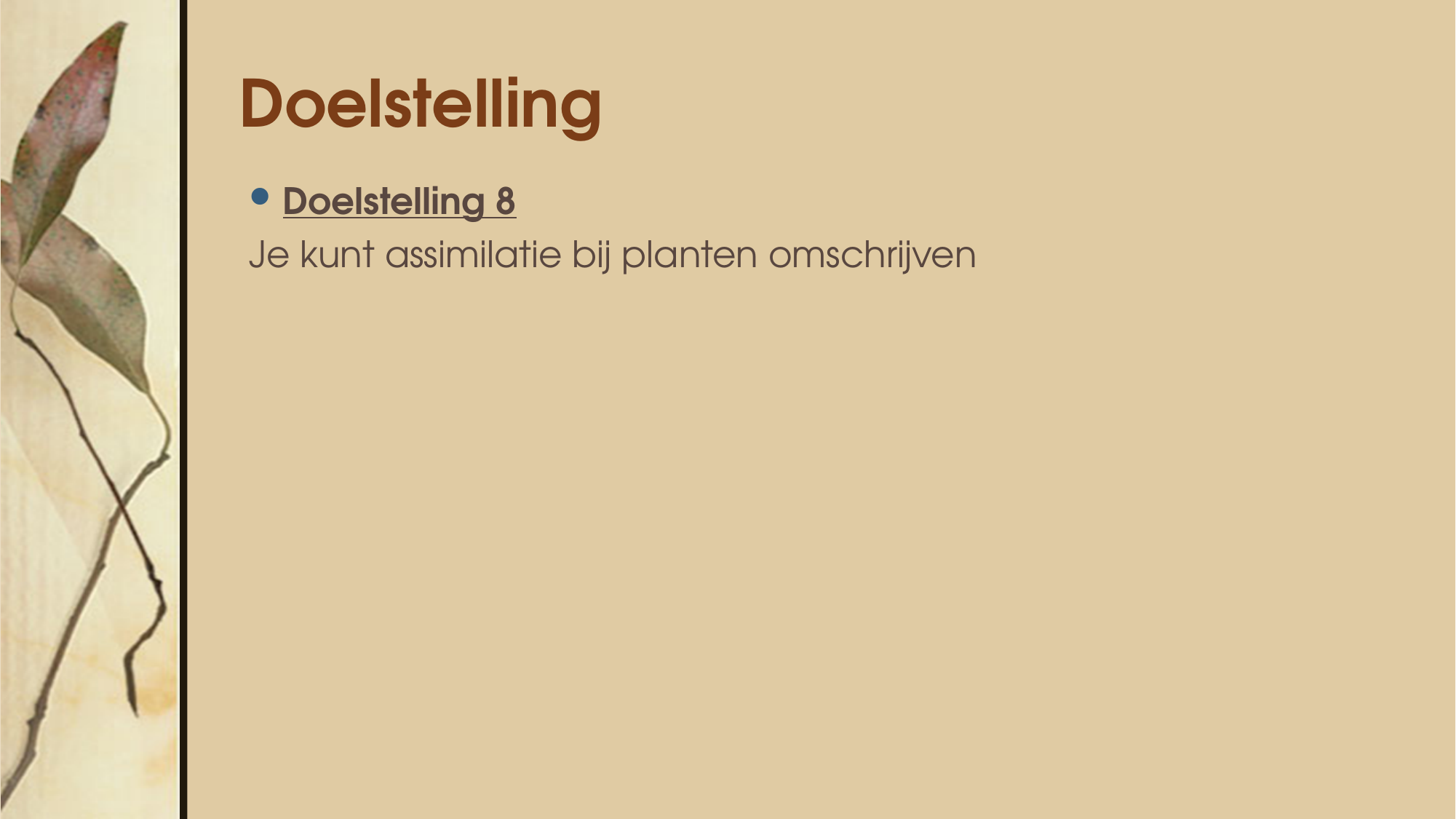

# Doelstelling
Doelstelling 8
Je kunt assimilatie bij planten omschrijven